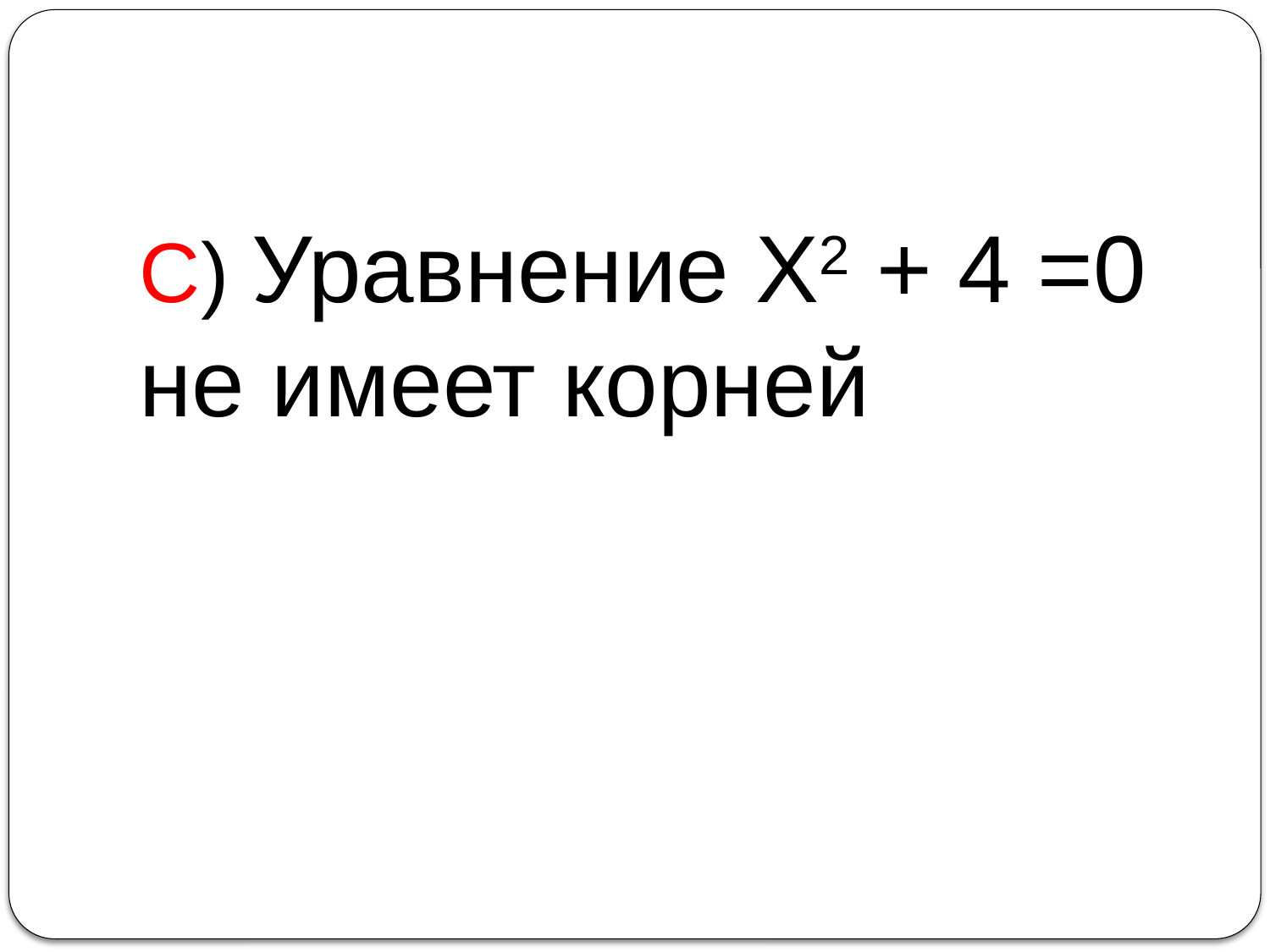

#
С) Уравнение Х2 + 4 =0 не имеет корней